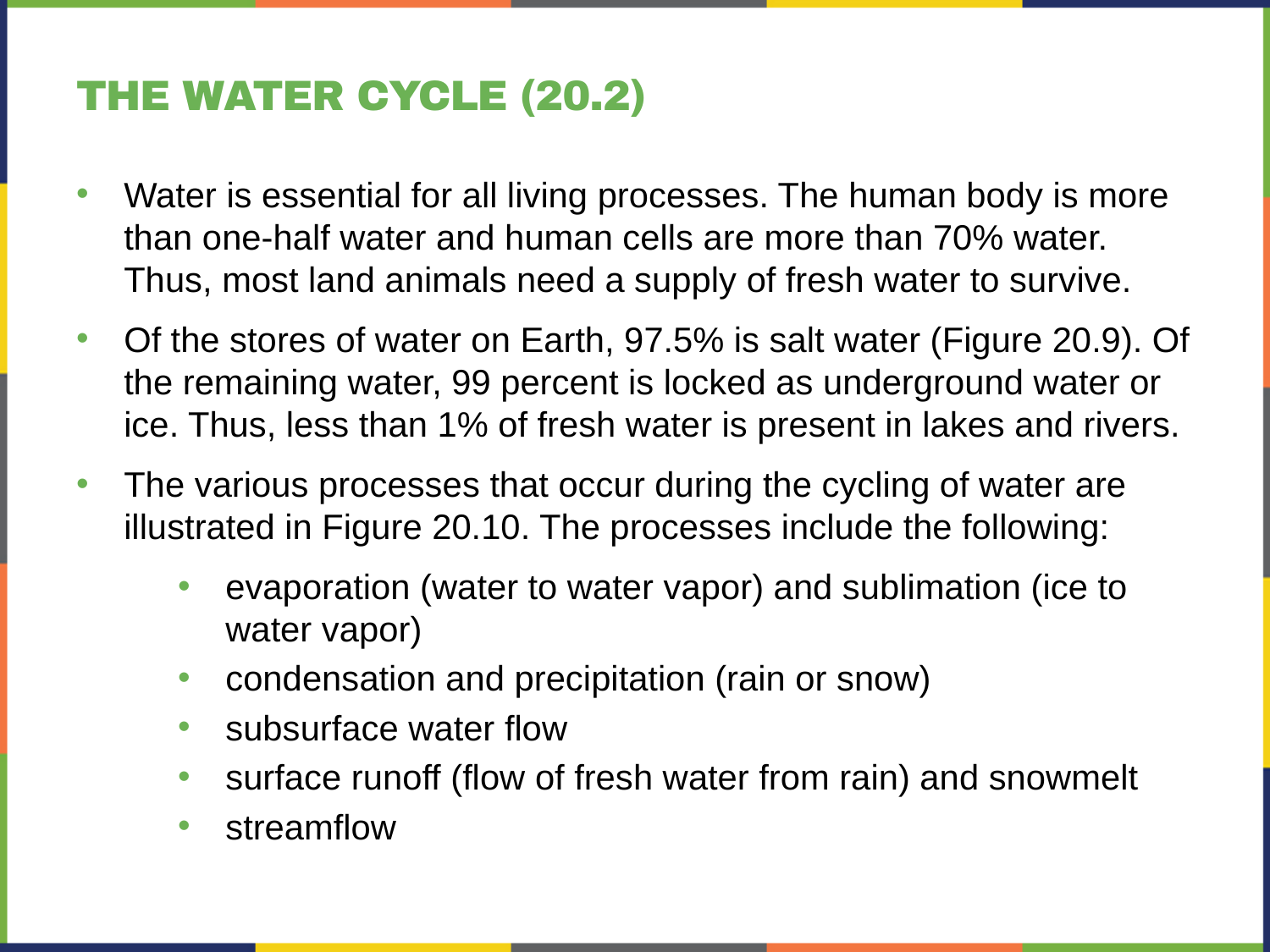

# The water cycle (20.2)
Water is essential for all living processes. The human body is more than one-half water and human cells are more than 70% water. Thus, most land animals need a supply of fresh water to survive.
Of the stores of water on Earth, 97.5% is salt water (Figure 20.9). Of the remaining water, 99 percent is locked as underground water or ice. Thus, less than 1% of fresh water is present in lakes and rivers.
The various processes that occur during the cycling of water are illustrated in Figure 20.10. The processes include the following:
evaporation (water to water vapor) and sublimation (ice to water vapor)
condensation and precipitation (rain or snow)
subsurface water flow
surface runoff (flow of fresh water from rain) and snowmelt
streamflow